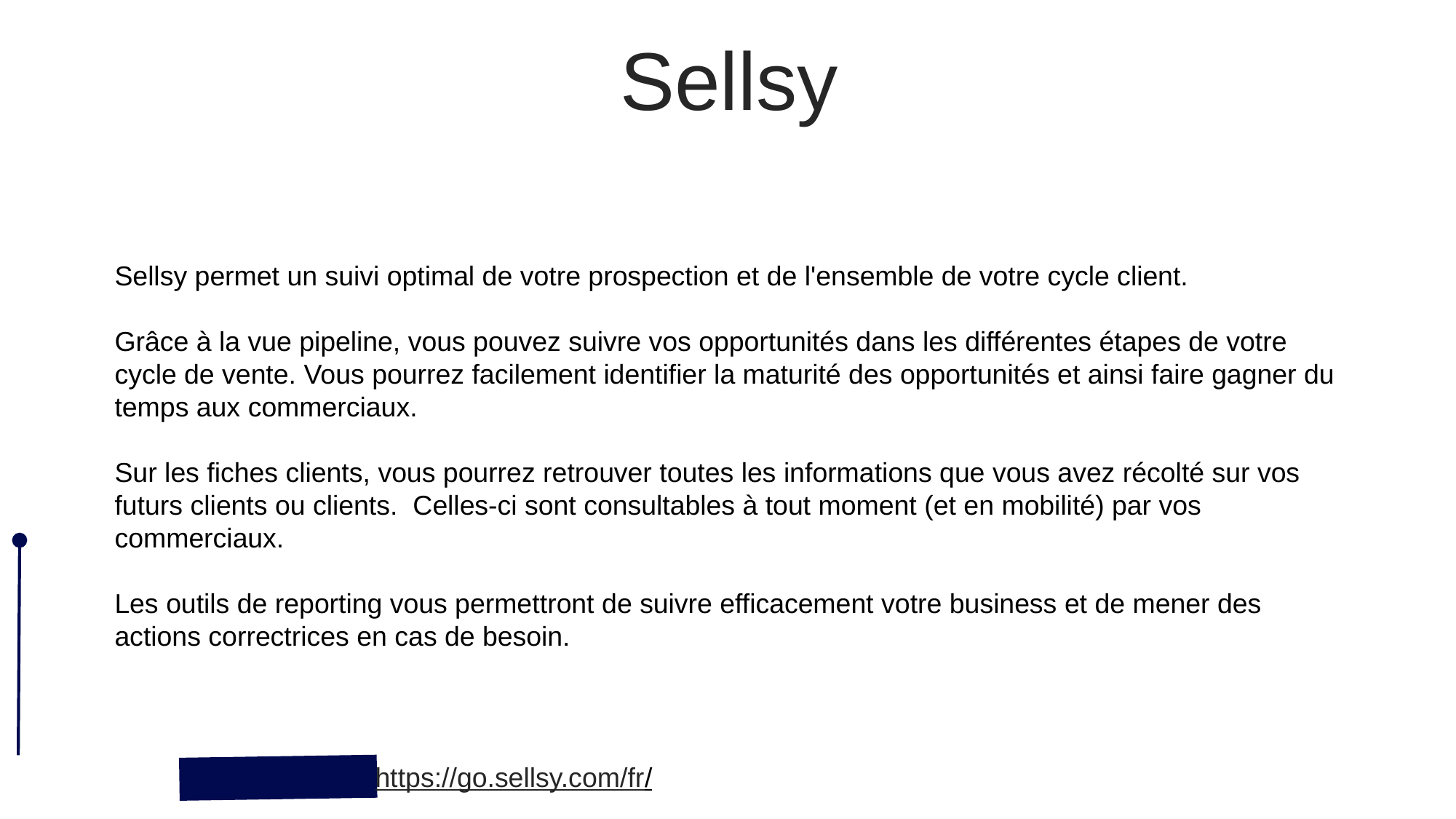

Sellsy
Sellsy permet un suivi optimal de votre prospection et de l'ensemble de votre cycle client.

Grâce à la vue pipeline, vous pouvez suivre vos opportunités dans les différentes étapes de votre cycle de vente. Vous pourrez facilement identifier la maturité des opportunités et ainsi faire gagner du temps aux commerciaux.

Sur les fiches clients, vous pourrez retrouver toutes les informations que vous avez récolté sur vos futurs clients ou clients.  Celles-ci sont consultables à tout moment (et en mobilité) par vos commerciaux.

Les outils de reporting vous permettront de suivre efficacement votre business et de mener des actions correctrices en cas de besoin.

https://go.sellsy.com/fr/